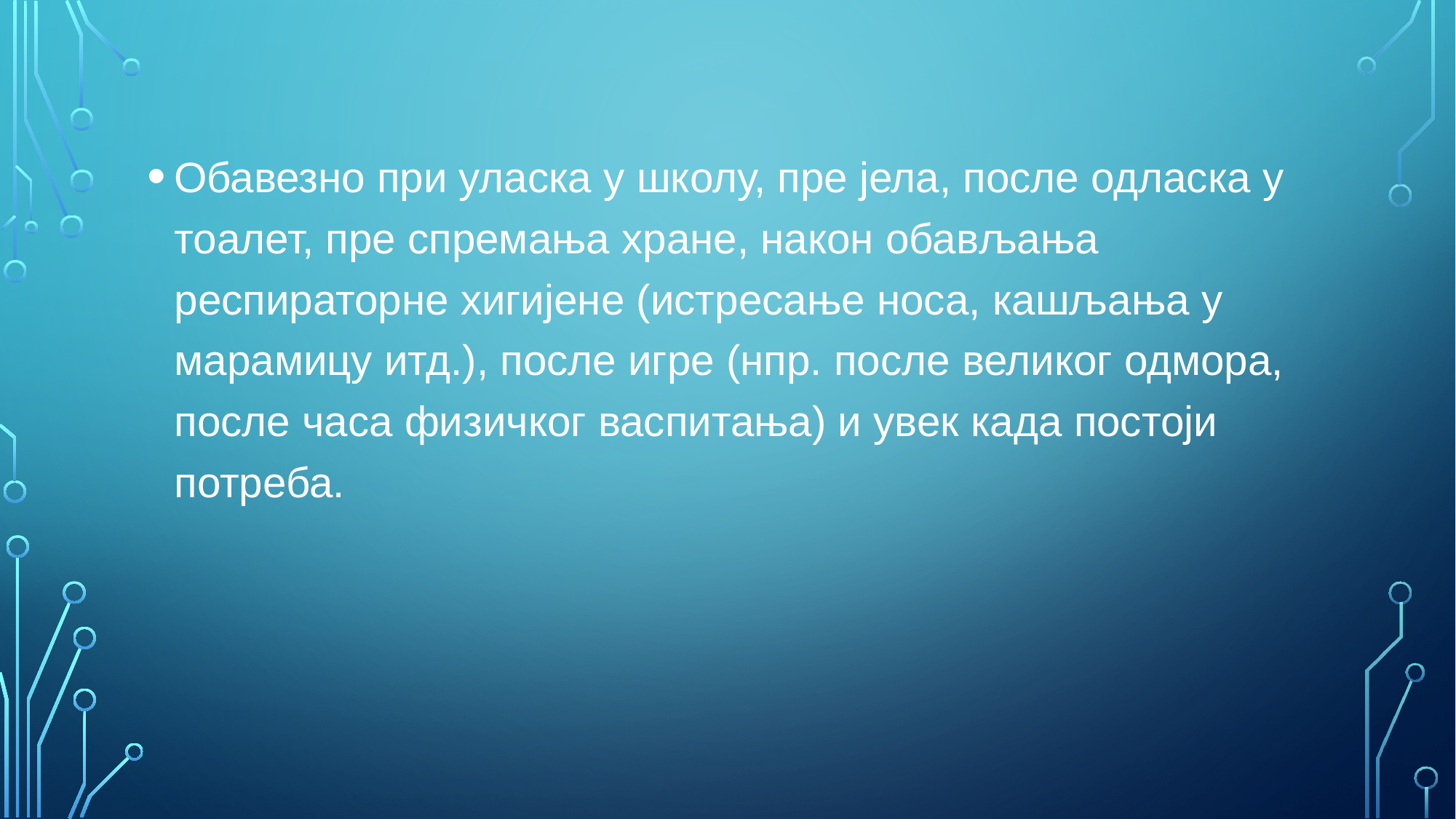

Обавезно при уласка у школу, пре јела, после одласка у тоалет, пре спремања хране, након обављања респираторне хигијене (истресање носа, кашљања у марамицу итд.), после игре (нпр. после великог одмора, после часа физичког васпитања) и увек када постоји потреба.